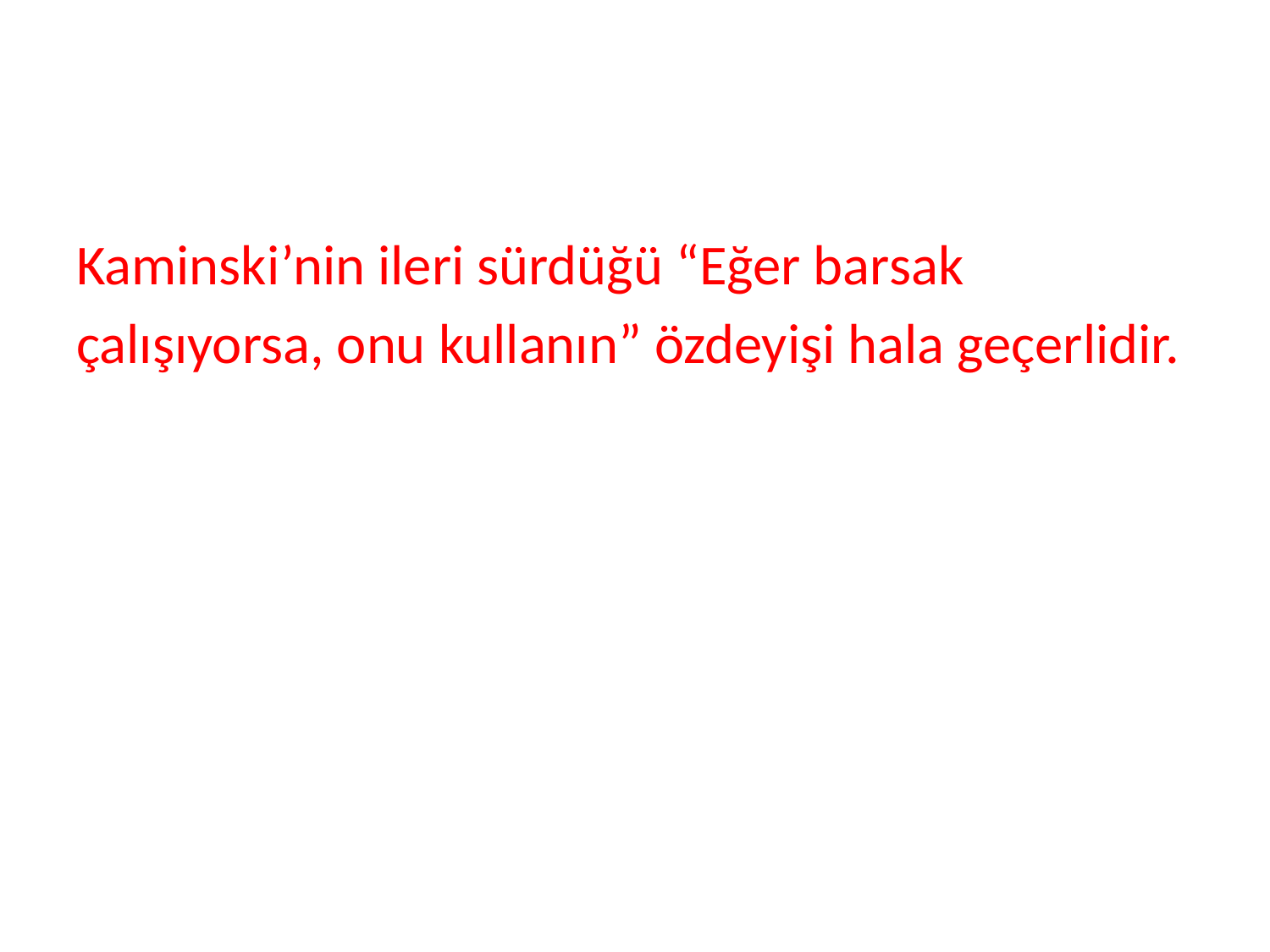

#
Kaminski’nin ileri sürdüğü “Eğer barsak
çalışıyorsa, onu kullanın” özdeyişi hala geçerlidir.